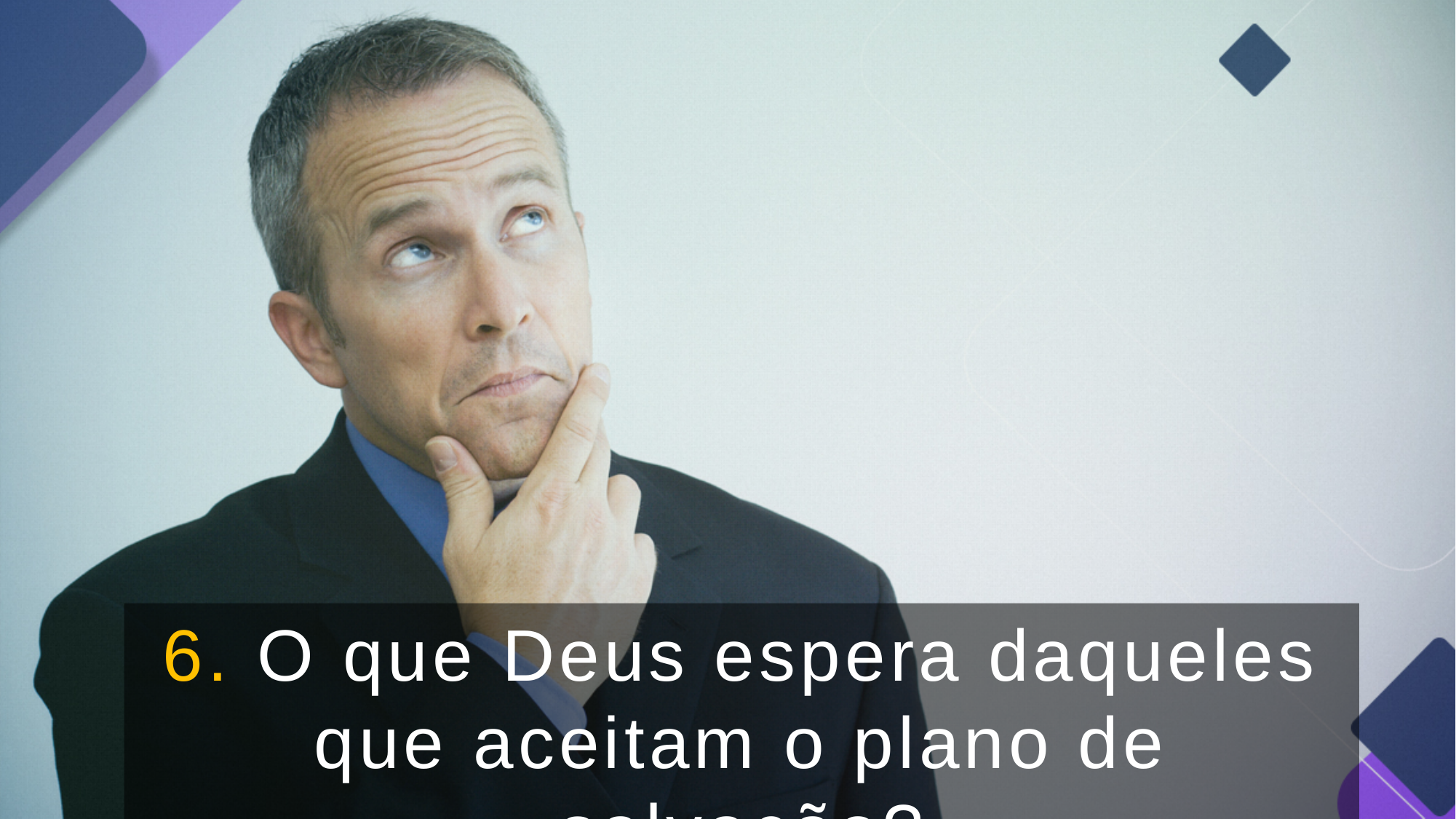

6. O que Deus espera daqueles que aceitam o plano de salvação?